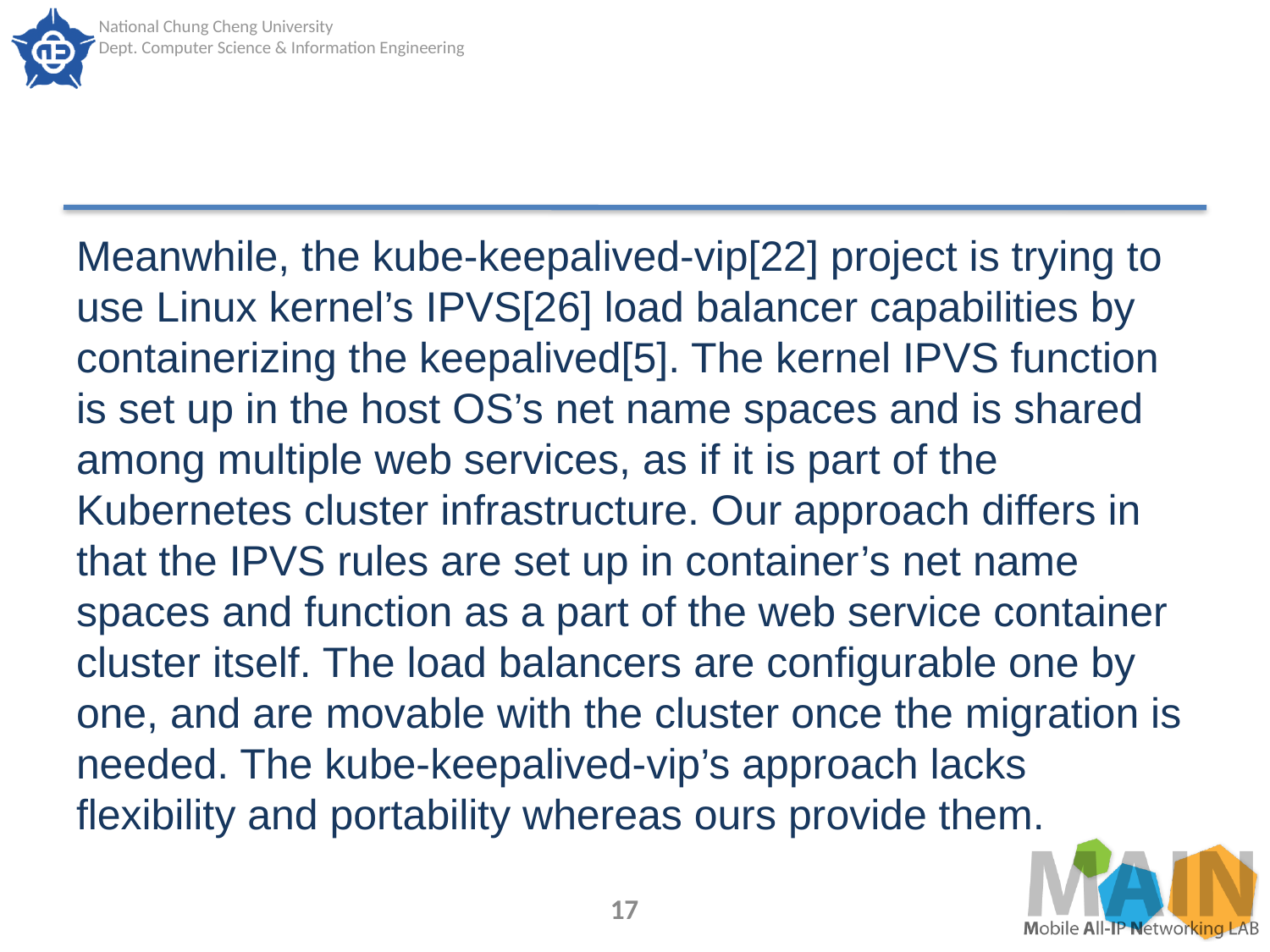

#
Meanwhile, the kube-keepalived-vip[22] project is trying to use Linux kernel’s IPVS[26] load balancer capabilities by containerizing the keepalived[5]. The kernel IPVS function is set up in the host OS’s net name spaces and is shared among multiple web services, as if it is part of the Kubernetes cluster infrastructure. Our approach differs in that the IPVS rules are set up in container’s net name spaces and function as a part of the web service container cluster itself. The load balancers are configurable one by one, and are movable with the cluster once the migration is needed. The kube-keepalived-vip’s approach lacks flexibility and portability whereas ours provide them.
17